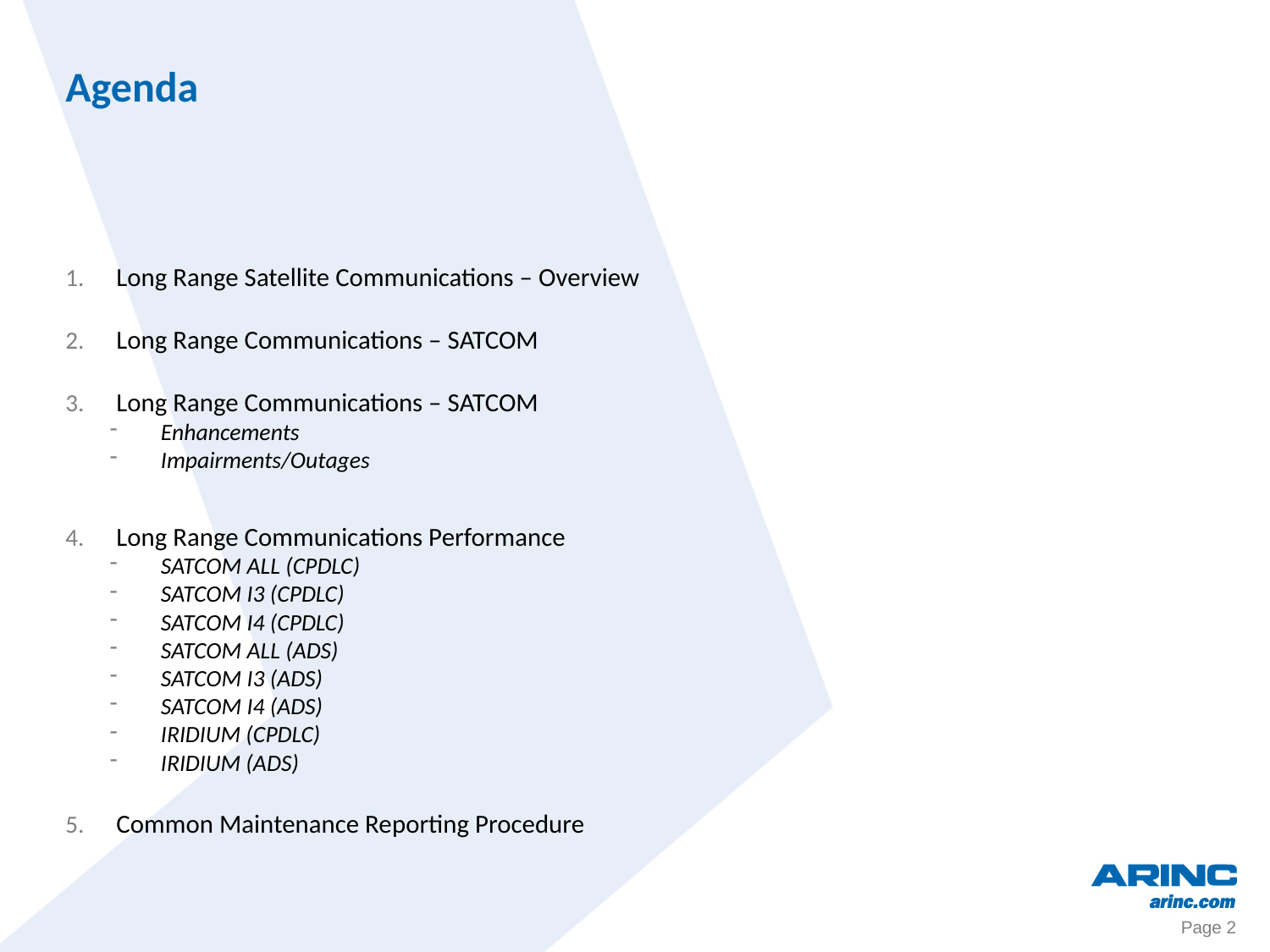

# Agenda
Long Range Satellite Communications – Overview

Long Range Communications – SATCOM

Long Range Communications – SATCOM
Enhancements
Impairments/Outages

Long Range Communications Performance
SATCOM ALL (CPDLC)
SATCOM I3 (CPDLC)
SATCOM I4 (CPDLC)
SATCOM ALL (ADS)
SATCOM I3 (ADS)
SATCOM I4 (ADS)
IRIDIUM (CPDLC)
IRIDIUM (ADS)

Common Maintenance Reporting Procedure